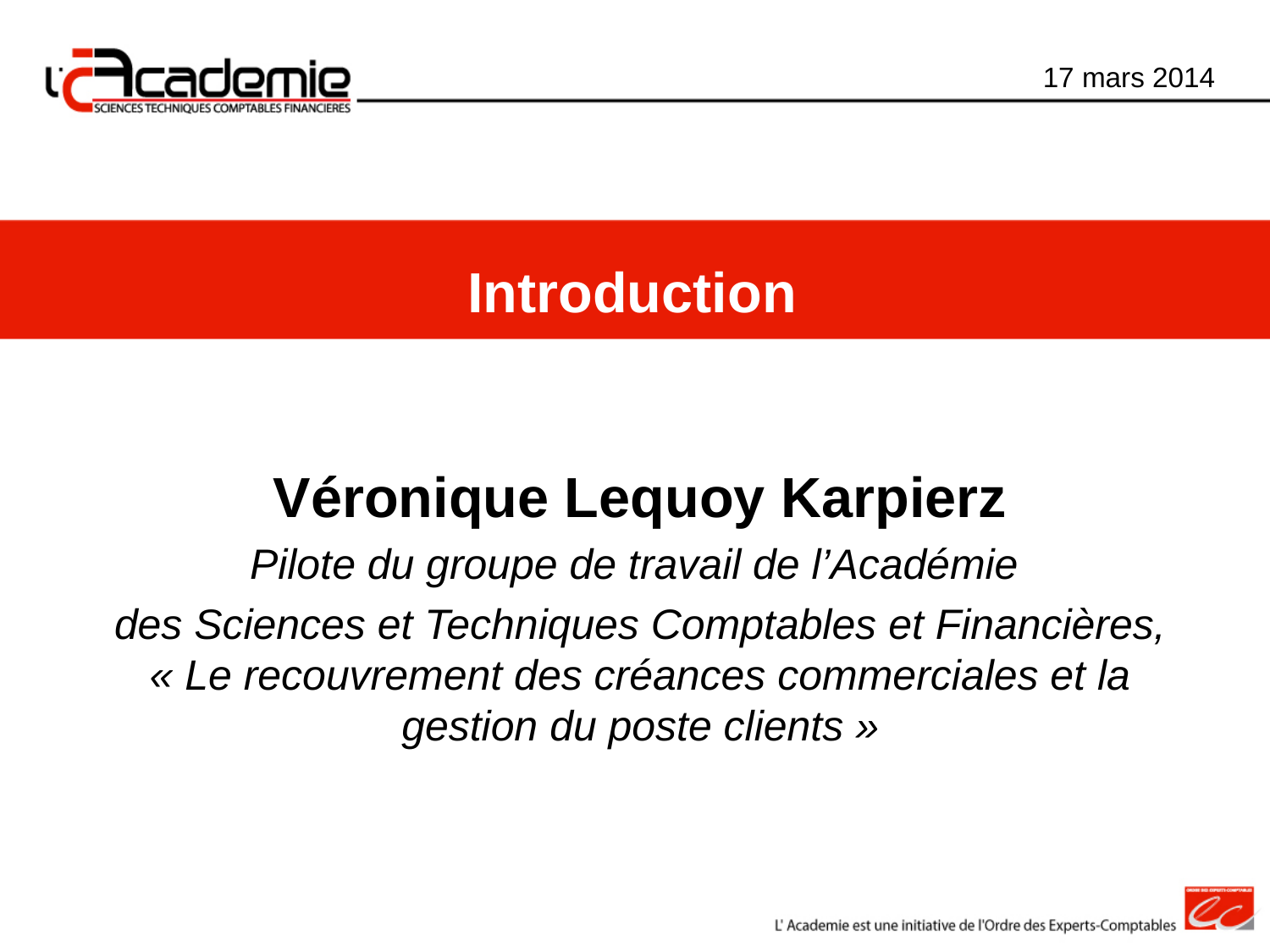

17 mars 2014
Introduction
Véronique Lequoy Karpierz
Pilote du groupe de travail de l’Académie
des Sciences et Techniques Comptables et Financières, « Le recouvrement des créances commerciales et la gestion du poste clients »